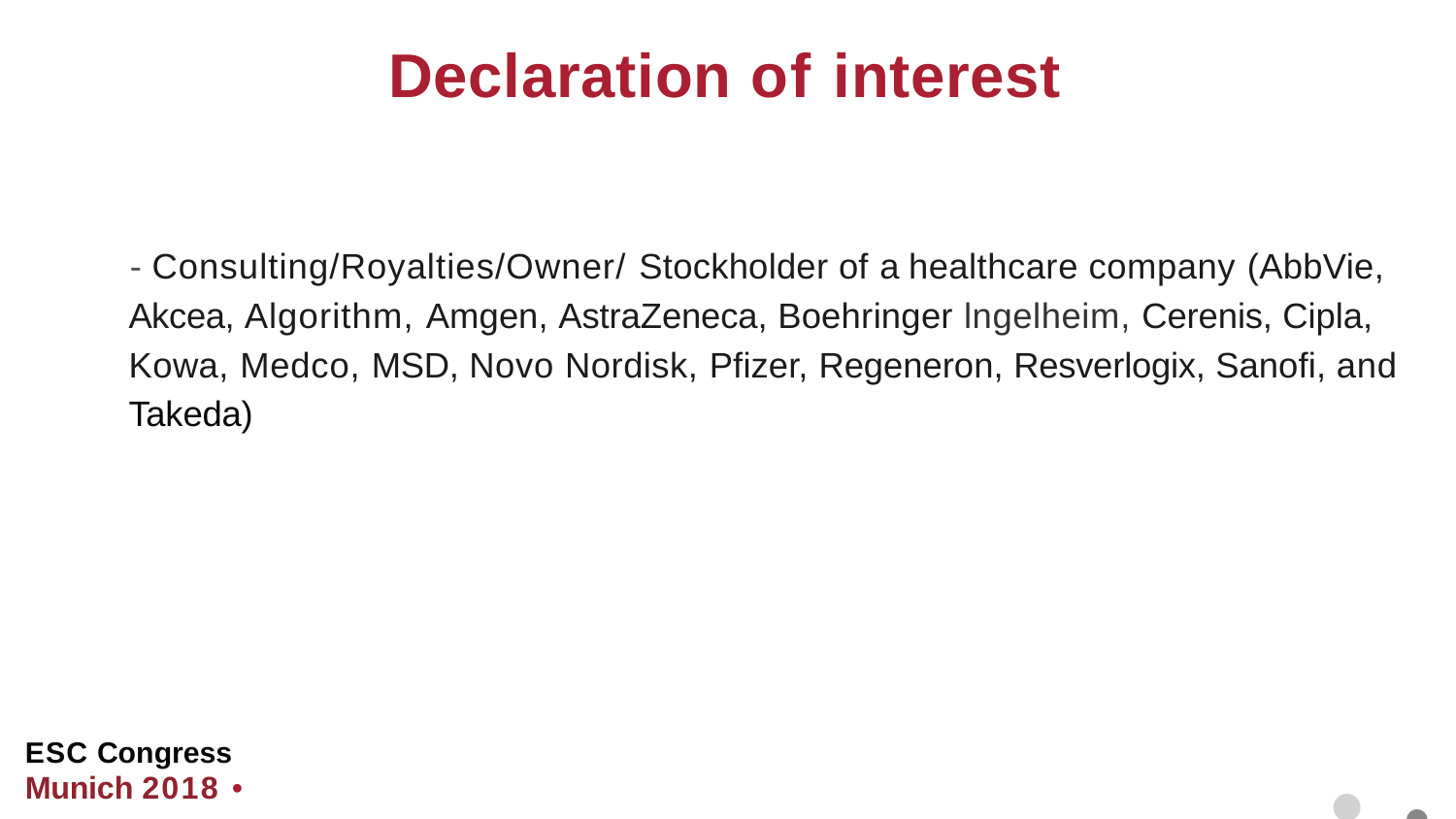

# Declaration of interest
- Consulting/Royalties/Owner/ Stockholder of a healthcare company (AbbVie,  Akcea, Algorithm, Amgen, AstraZeneca, Boehringer lngelheim, Cerenis, Cipla,  Kowa, Medco, MSD, Novo Nordisk, Pfizer, Regeneron, Resverlogix, Sanofi, and  Takeda)
• •
ESC Congress
Munich 2018 •